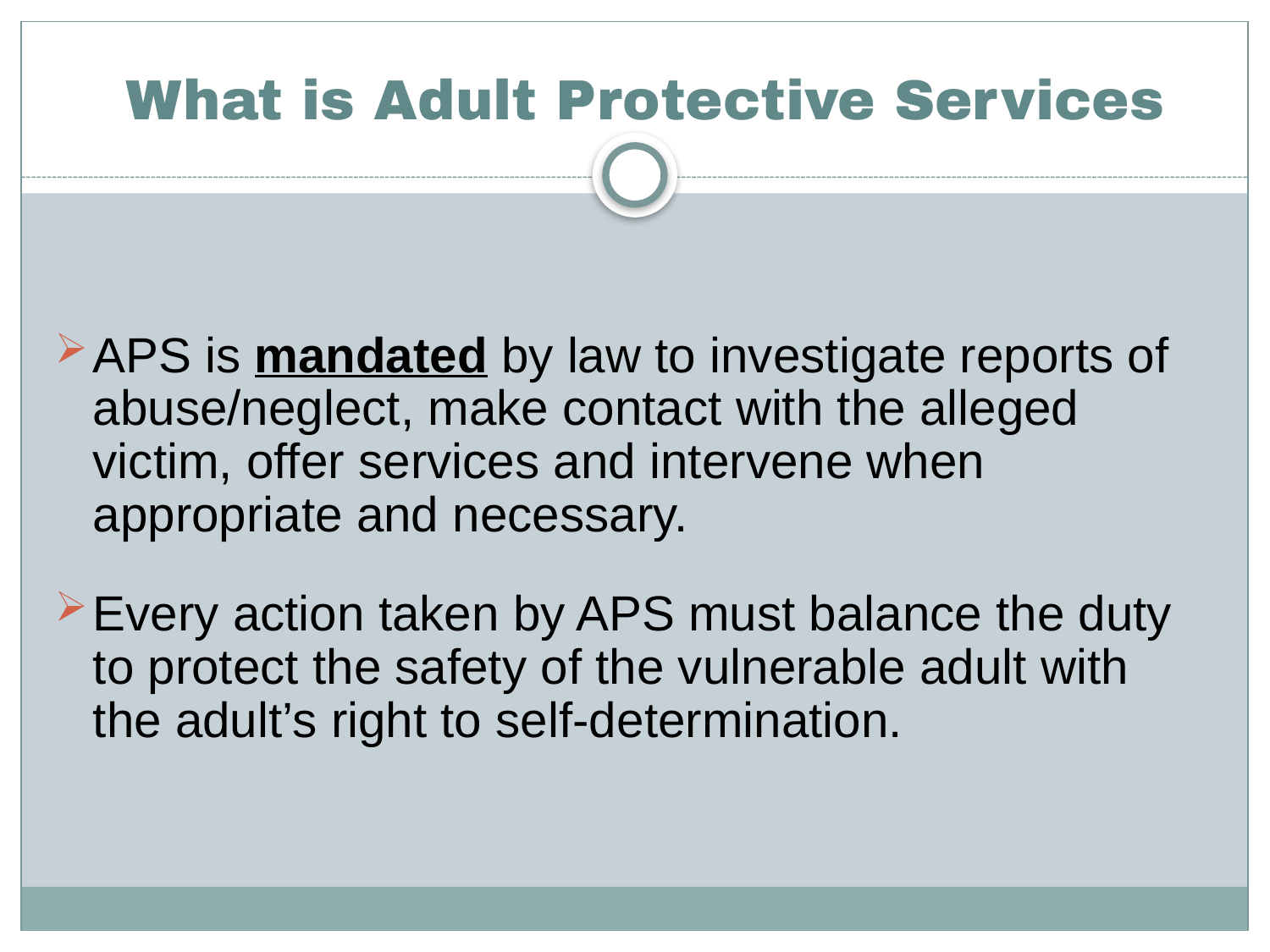

# What is Adult Protective Services

APS is mandated by law to investigate reports of
	abuse/neglect, make contact with the alleged victim, offer services and intervene when appropriate and necessary.

Every action taken by APS must balance the duty to protect the safety of the vulnerable adult with the adult’s right to self-determination.